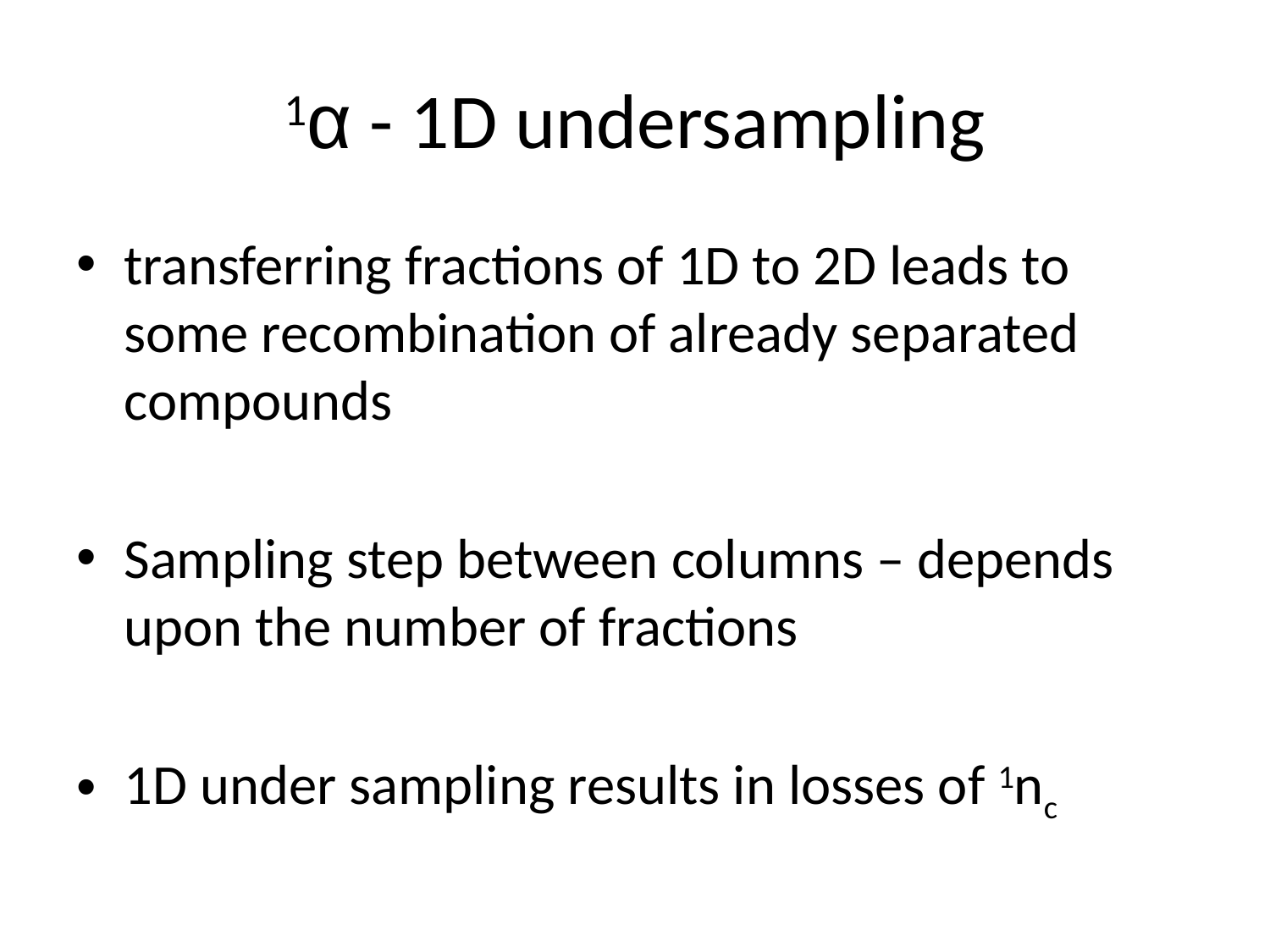

# 1α - 1D undersampling
transferring fractions of 1D to 2D leads to some recombination of already separated compounds

Sampling step between columns – depends upon the number of fractions

1D under sampling results in losses of 1nc